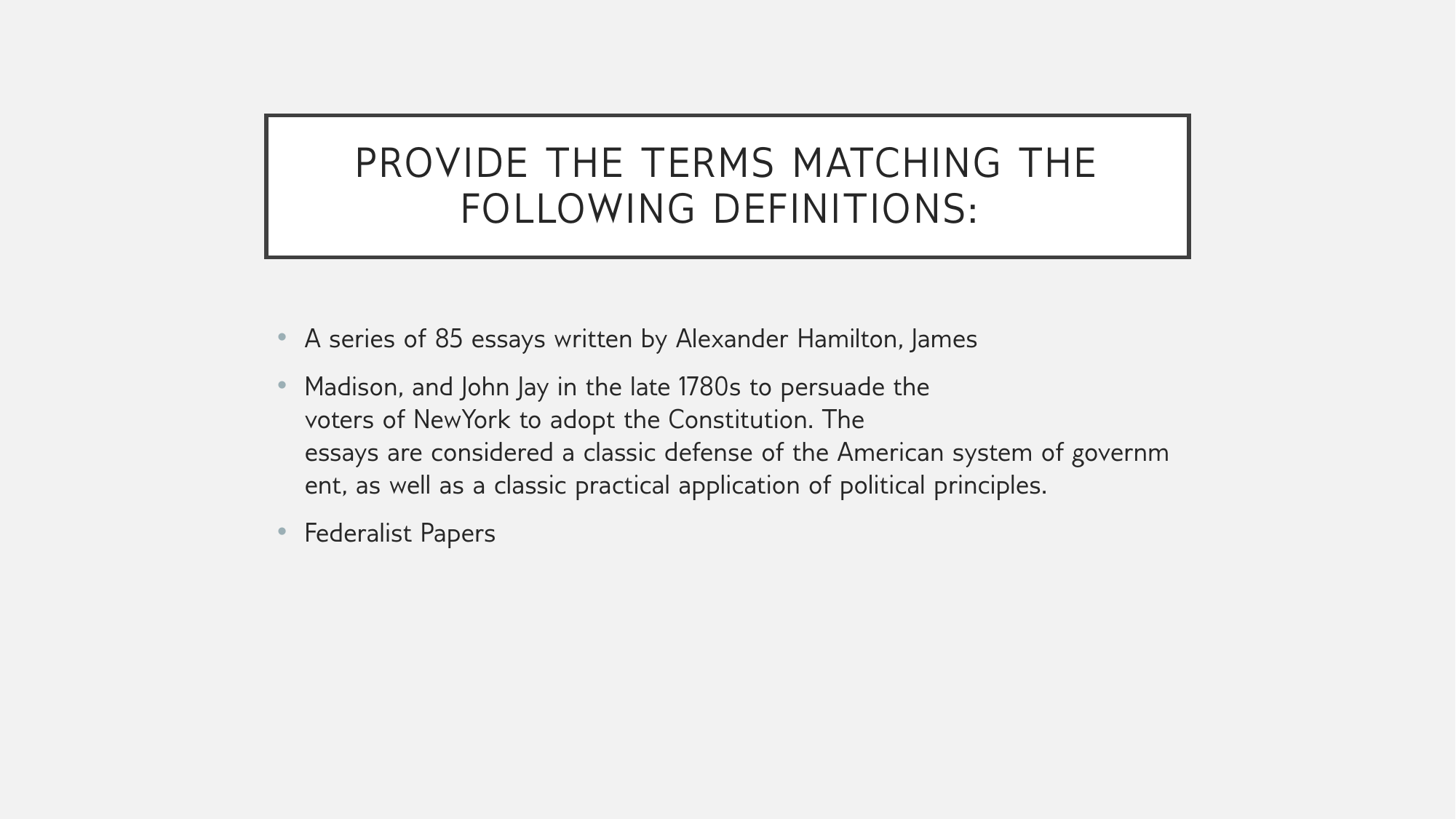

# Provide the terms matching the following definitions:
A series of 85 essays written by Alexander Hamilton, James
Madison, and John Jay in the late 1780s to persuade the voters of NewYork to adopt the Constitution. The essays are considered a classic defense of the American system of government, as well as a classic practical application of political principles.
Federalist Papers